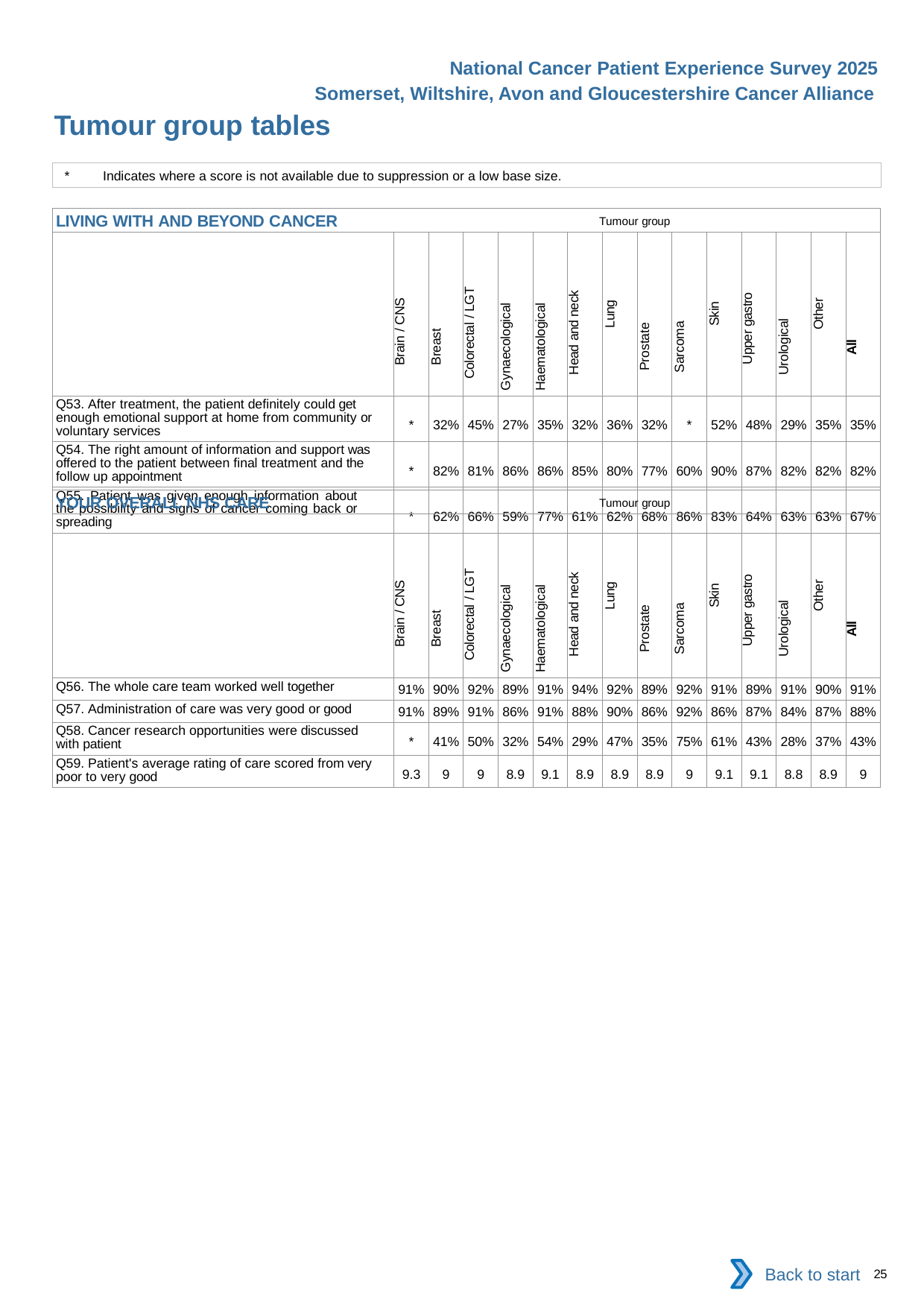

National Cancer Patient Experience Survey 2025
Somerset, Wiltshire, Avon and Gloucestershire Cancer Alliance
Tumour group tables (5)
*	Indicates where a score is not available due to suppression or a low base size.
| LIVING WITH AND BEYOND CANCER Tumour group |  |  |  |  |  |  |  |  |  |  |  |  |  |  |
| --- | --- | --- | --- | --- | --- | --- | --- | --- | --- | --- | --- | --- | --- | --- |
|  | Brain / CNS | Breast | Colorectal / LGT | Gynaecological | Haematological | Head and neck | Lung | Prostate | Sarcoma | Skin | Upper gastro | Urological | Other | All |
| Q53. After treatment, the patient definitely could get enough emotional support at home from community or voluntary services | \* | 32% | 45% | 27% | 35% | 32% | 36% | 32% | \* | 52% | 48% | 29% | 35% | 35% |
| Q54. The right amount of information and support was offered to the patient between final treatment and the follow up appointment | \* | 82% | 81% | 86% | 86% | 85% | 80% | 77% | 60% | 90% | 87% | 82% | 82% | 82% |
| Q55. Patient was given enough information about the possibility and signs of cancer coming back or spreading | \* | 62% | 66% | 59% | 77% | 61% | 62% | 68% | 86% | 83% | 64% | 63% | 63% | 67% |
| YOUR OVERALL NHS CARE Tumour group |  |  |  |  |  |  |  |  |  |  |  |  |  |  |
| --- | --- | --- | --- | --- | --- | --- | --- | --- | --- | --- | --- | --- | --- | --- |
|  | Brain / CNS | Breast | Colorectal / LGT | Gynaecological | Haematological | Head and neck | Lung | Prostate | Sarcoma | Skin | Upper gastro | Urological | Other | All |
| Q56. The whole care team worked well together | 91% | 90% | 92% | 89% | 91% | 94% | 92% | 89% | 92% | 91% | 89% | 91% | 90% | 91% |
| Q57. Administration of care was very good or good | 91% | 89% | 91% | 86% | 91% | 88% | 90% | 86% | 92% | 86% | 87% | 84% | 87% | 88% |
| Q58. Cancer research opportunities were discussed with patient | \* | 41% | 50% | 32% | 54% | 29% | 47% | 35% | 75% | 61% | 43% | 28% | 37% | 43% |
| Q59. Patient's average rating of care scored from very poor to very good | 9.3 | 9 | 9 | 8.9 | 9.1 | 8.9 | 8.9 | 8.9 | 9 | 9.1 | 9.1 | 8.8 | 8.9 | 9 |
Back to start

25